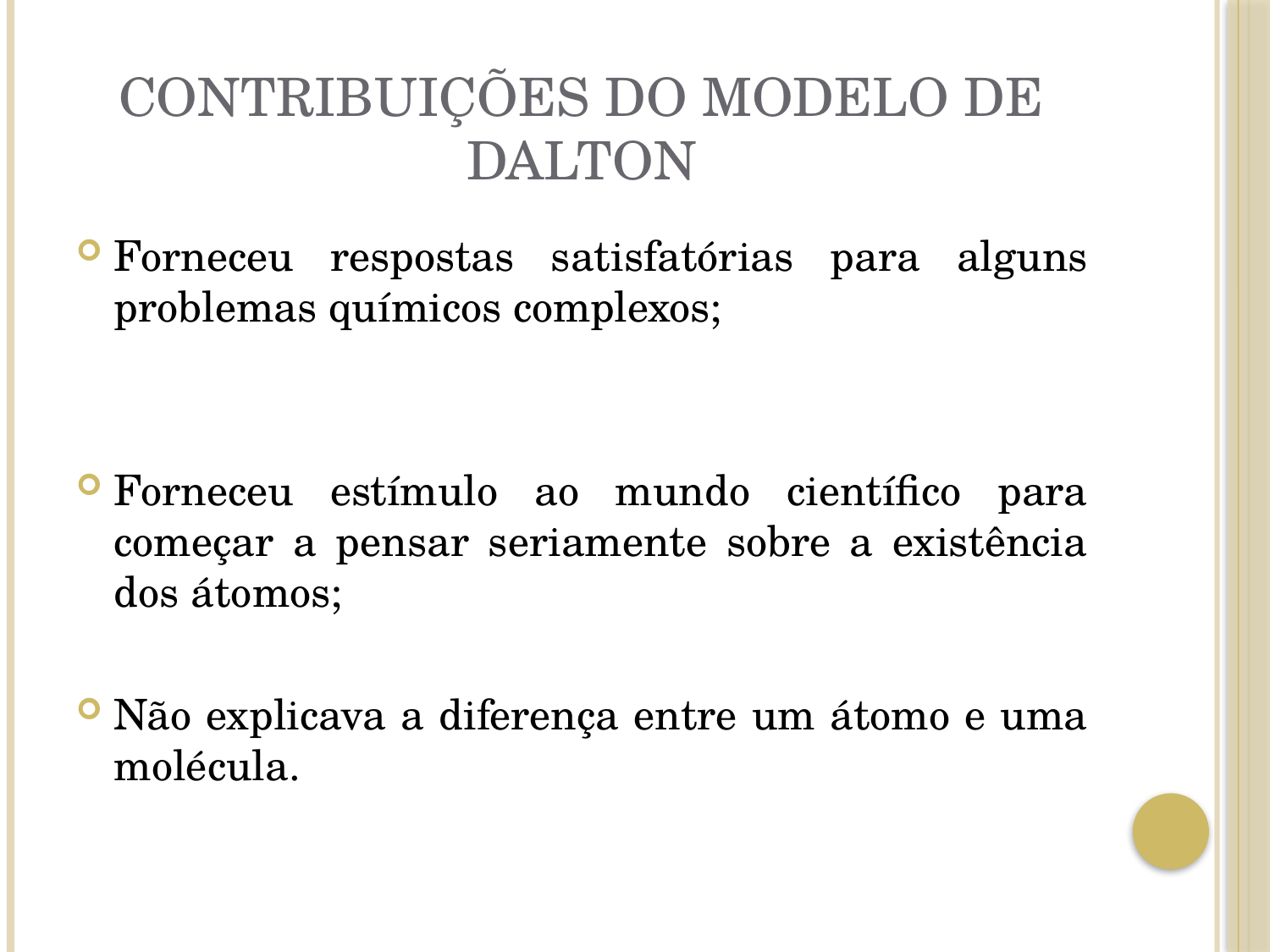

# Contribuições do modelo de dalton
Forneceu respostas satisfatórias para alguns problemas químicos complexos;

Forneceu estímulo ao mundo científico para começar a pensar seriamente sobre a existência dos átomos;

Não explicava a diferença entre um átomo e uma molécula.